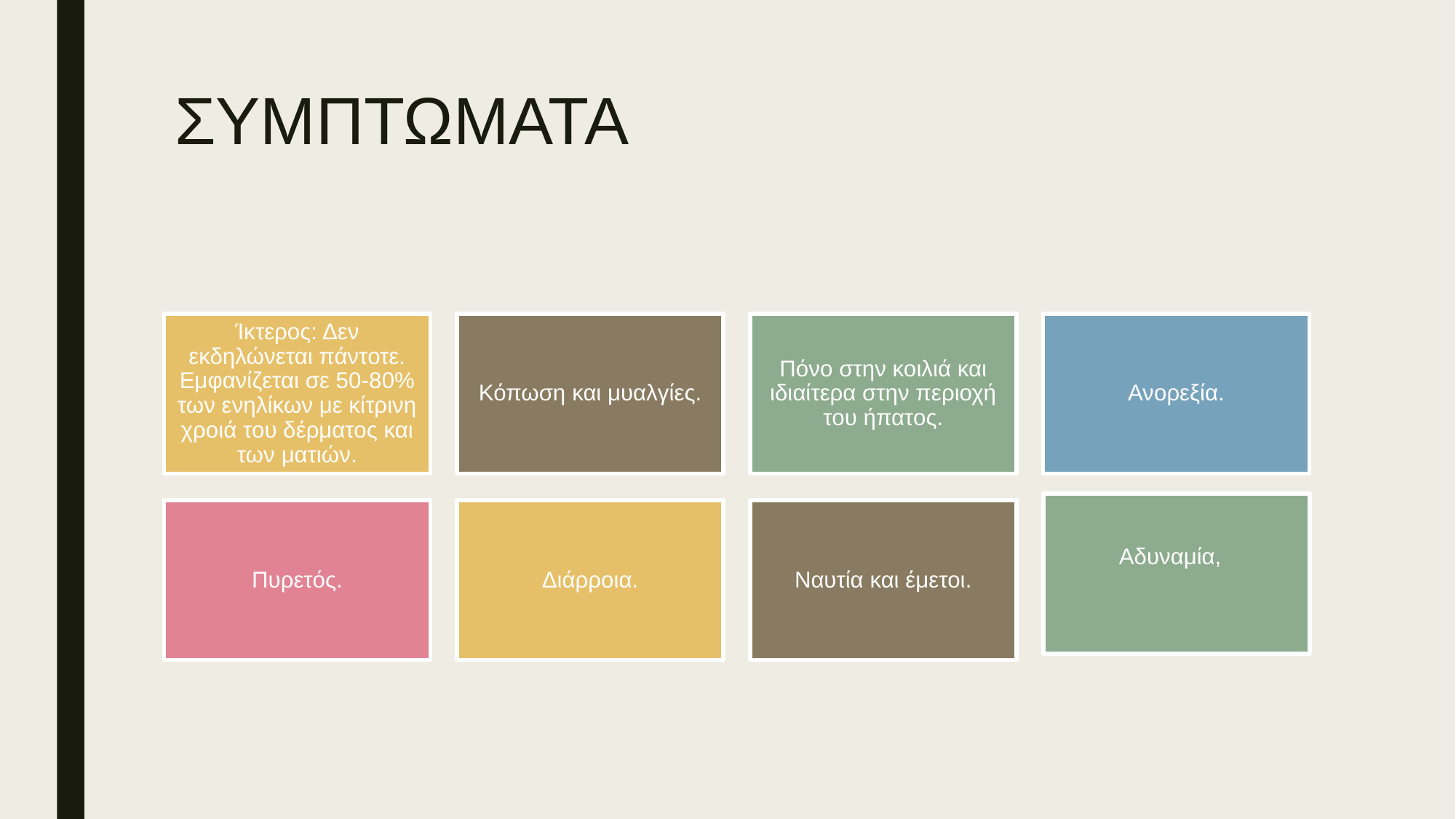

# ΣΥΜΠΤΩΜΑΤΑ
Ίκτερος: Δεν εκδηλώνεται πάντοτε. Εμφανίζεται σε 50-80% των ενηλίκων με κίτρινη χροιά του δέρματος και των ματιών.
Κόπωση και μυαλγίες.
Πόνο στην κοιλιά και ιδιαίτερα στην περιοχή του ήπατος.
Ανορεξία.
Πυρετός.
Διάρροια.
Ναυτία και έμετοι.
Αδυναμία,